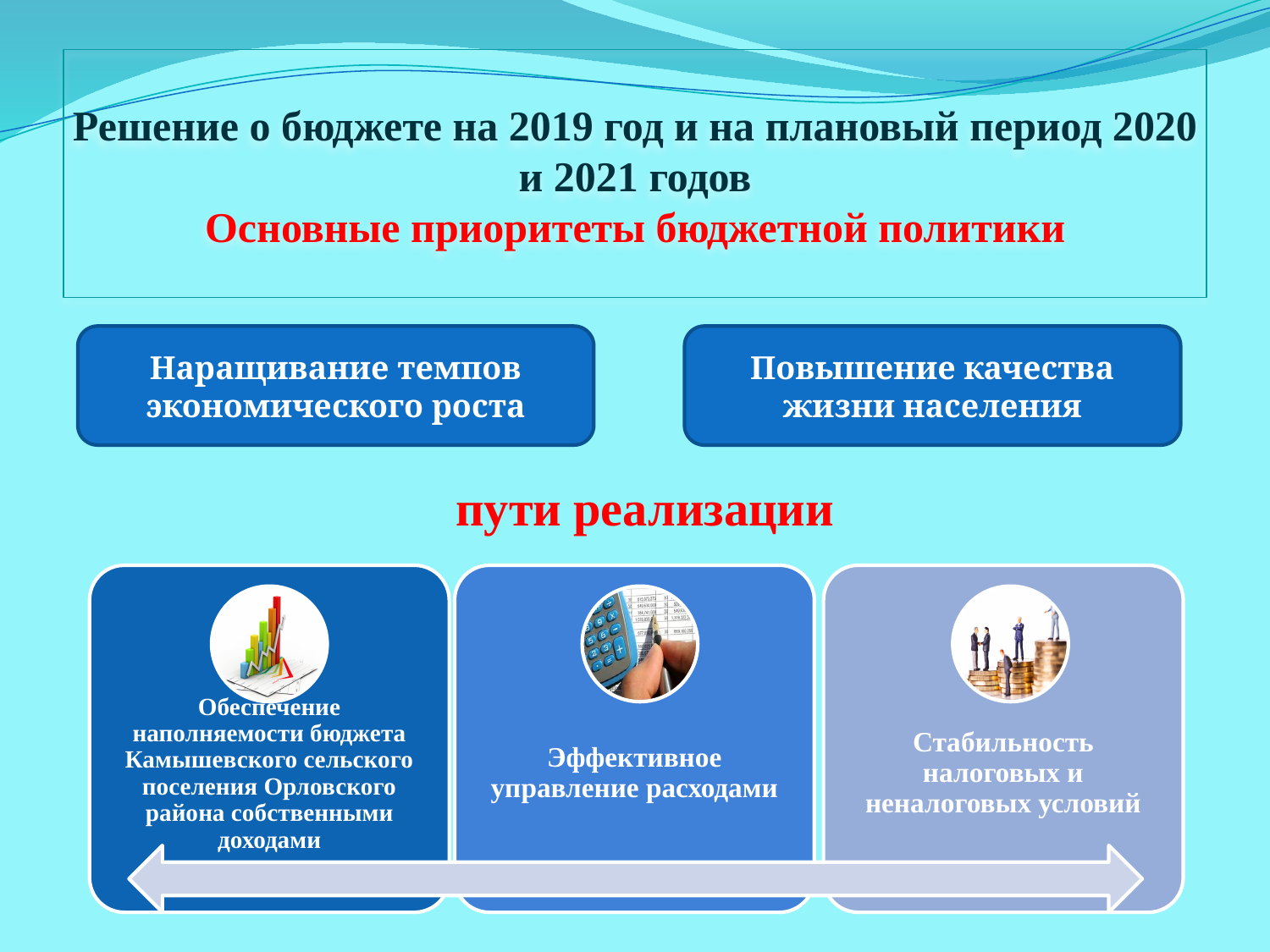

# Решение о бюджете на 2019 год и на плановый период 2020 и 2021 годов Основные приоритеты бюджетной политики
Наращивание темпов экономического роста
Повышение качества жизни населения
пути реализации
Обеспечение наполняемости бюджета Камышевского сельского поселения Орловского района собственными доходами
Эффективное управление расходами
Стабильность налоговых и неналоговых условий